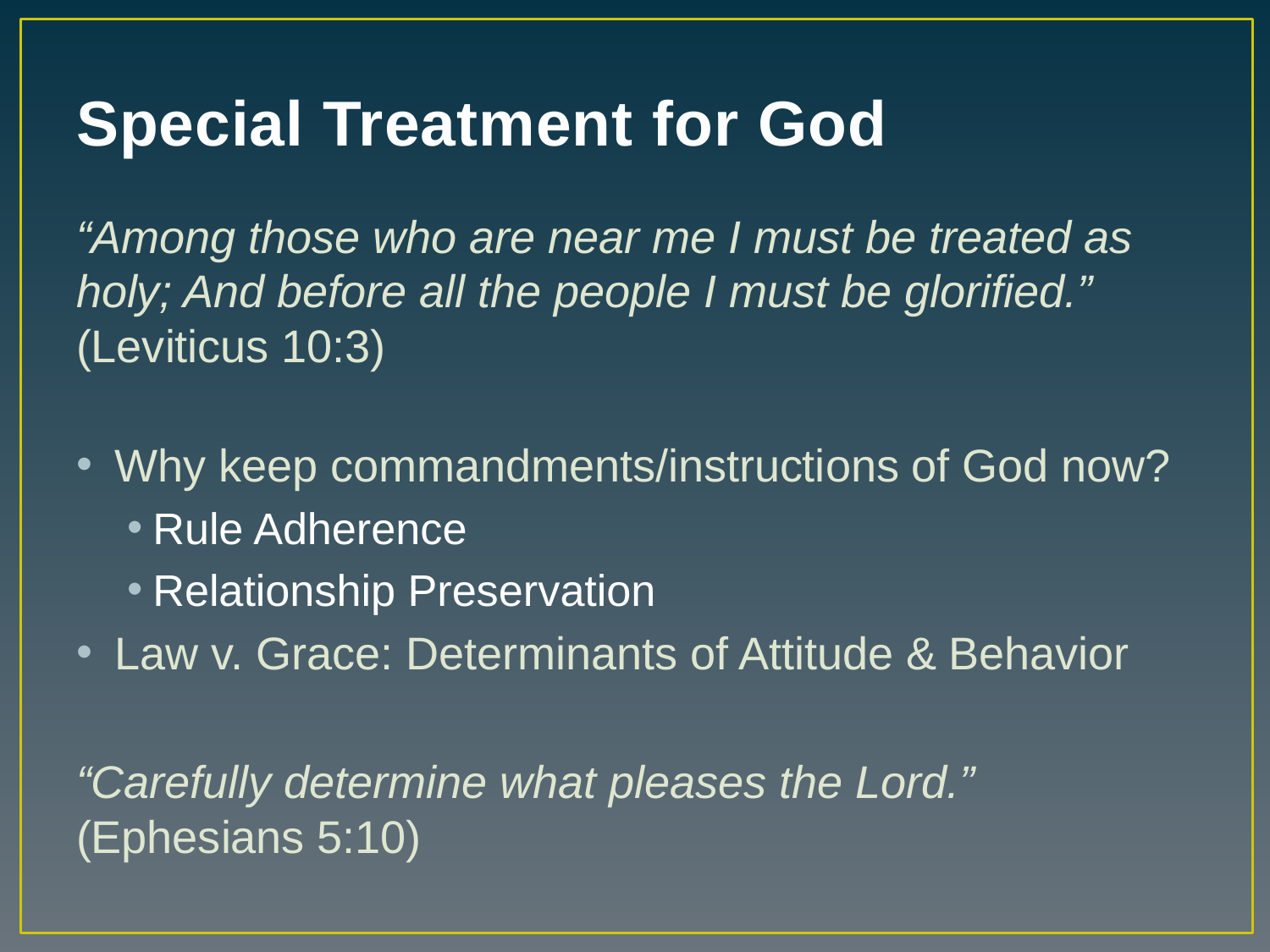

# Special Treatment for God
“Among those who are near me I must be treated as holy; And before all the people I must be glorified.”   (Leviticus 10:3)

Why keep commandments/instructions of God now?
Rule Adherence
Relationship Preservation
Law v. Grace: Determinants of Attitude & Behavior

“Carefully determine what pleases the Lord.”  (Ephesians 5:10)